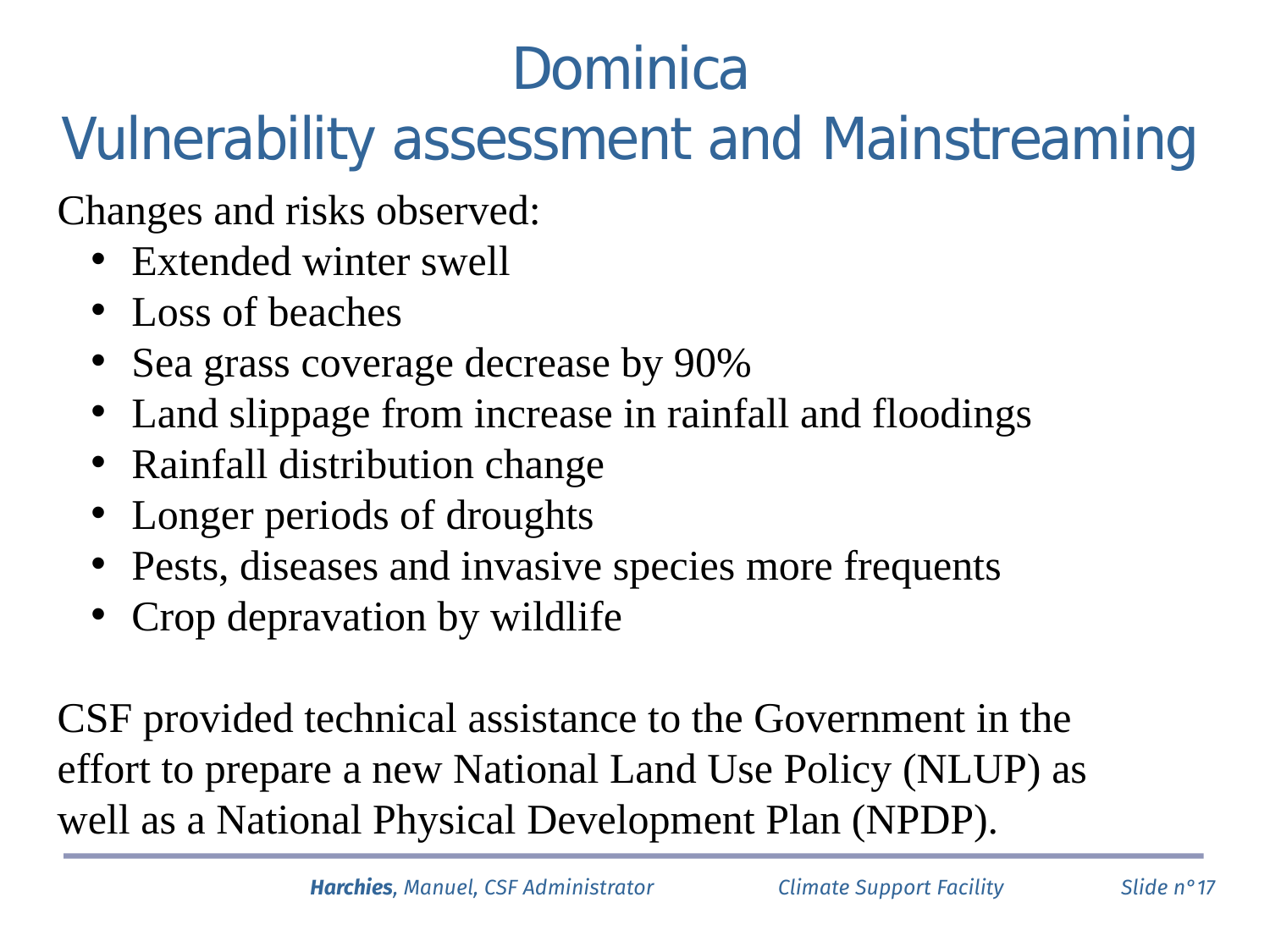

# Dominica Vulnerability assessment and Mainstreaming
Changes and risks observed:
 Extended winter swell
 Loss of beaches
 Sea grass coverage decrease by 90%
 Land slippage from increase in rainfall and floodings
 Rainfall distribution change
 Longer periods of droughts
 Pests, diseases and invasive species more frequents
 Crop depravation by wildlife

CSF provided technical assistance to the Government in the effort to prepare a new National Land Use Policy (NLUP) as well as a National Physical Development Plan (NPDP).

Climate Support Facility